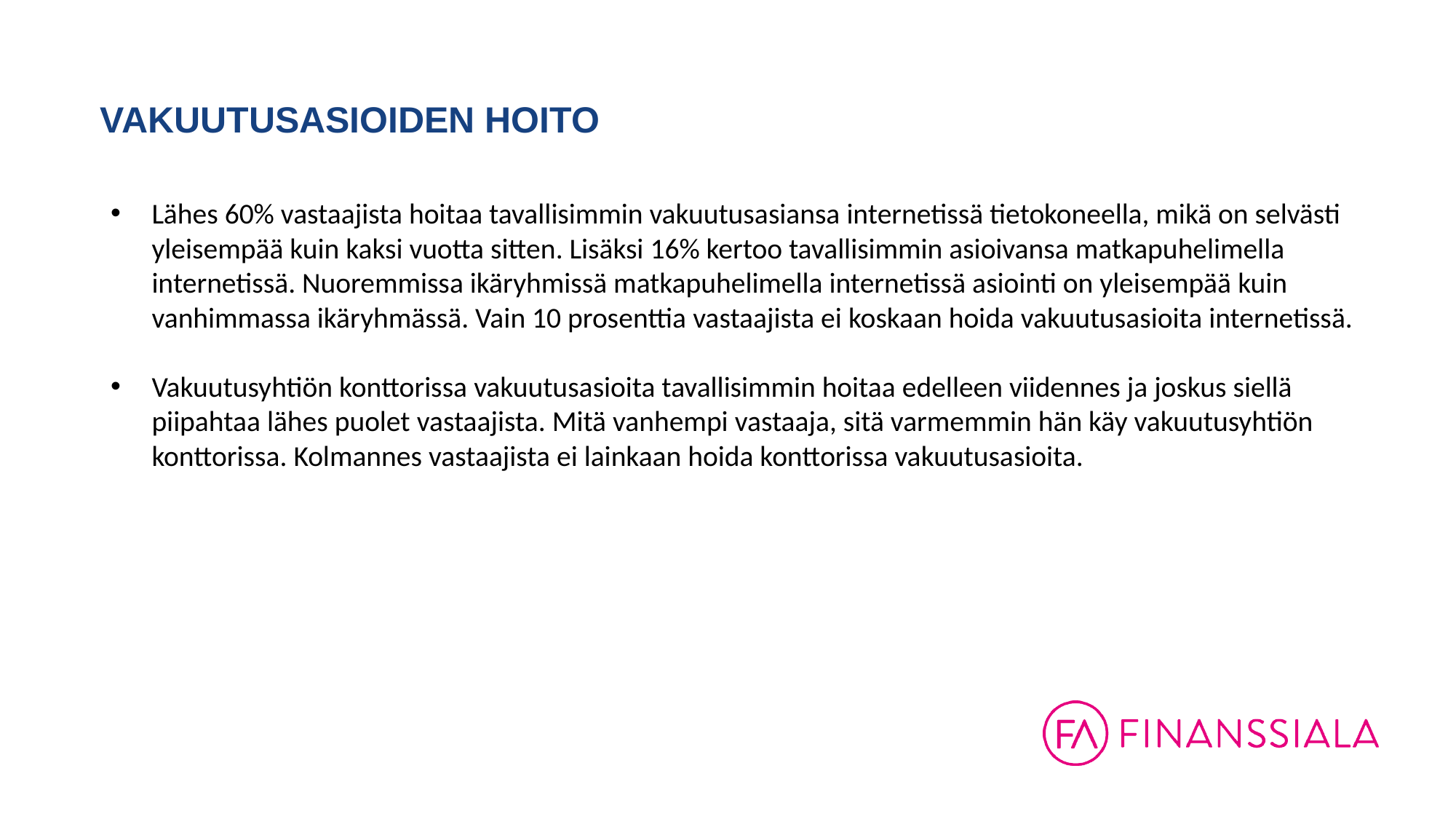

# VAKUUTUSASIOIDEN HOITO
Lähes 60% vastaajista hoitaa tavallisimmin vakuutusasiansa internetissä tietokoneella, mikä on selvästi yleisempää kuin kaksi vuotta sitten. Lisäksi 16% kertoo tavallisimmin asioivansa matkapuhelimella internetissä. Nuoremmissa ikäryhmissä matkapuhelimella internetissä asiointi on yleisempää kuin vanhimmassa ikäryhmässä. Vain 10 prosenttia vastaajista ei koskaan hoida vakuutusasioita internetissä.
Vakuutusyhtiön konttorissa vakuutusasioita tavallisimmin hoitaa edelleen viidennes ja joskus siellä piipahtaa lähes puolet vastaajista. Mitä vanhempi vastaaja, sitä varmemmin hän käy vakuutusyhtiön konttorissa. Kolmannes vastaajista ei lainkaan hoida konttorissa vakuutusasioita.